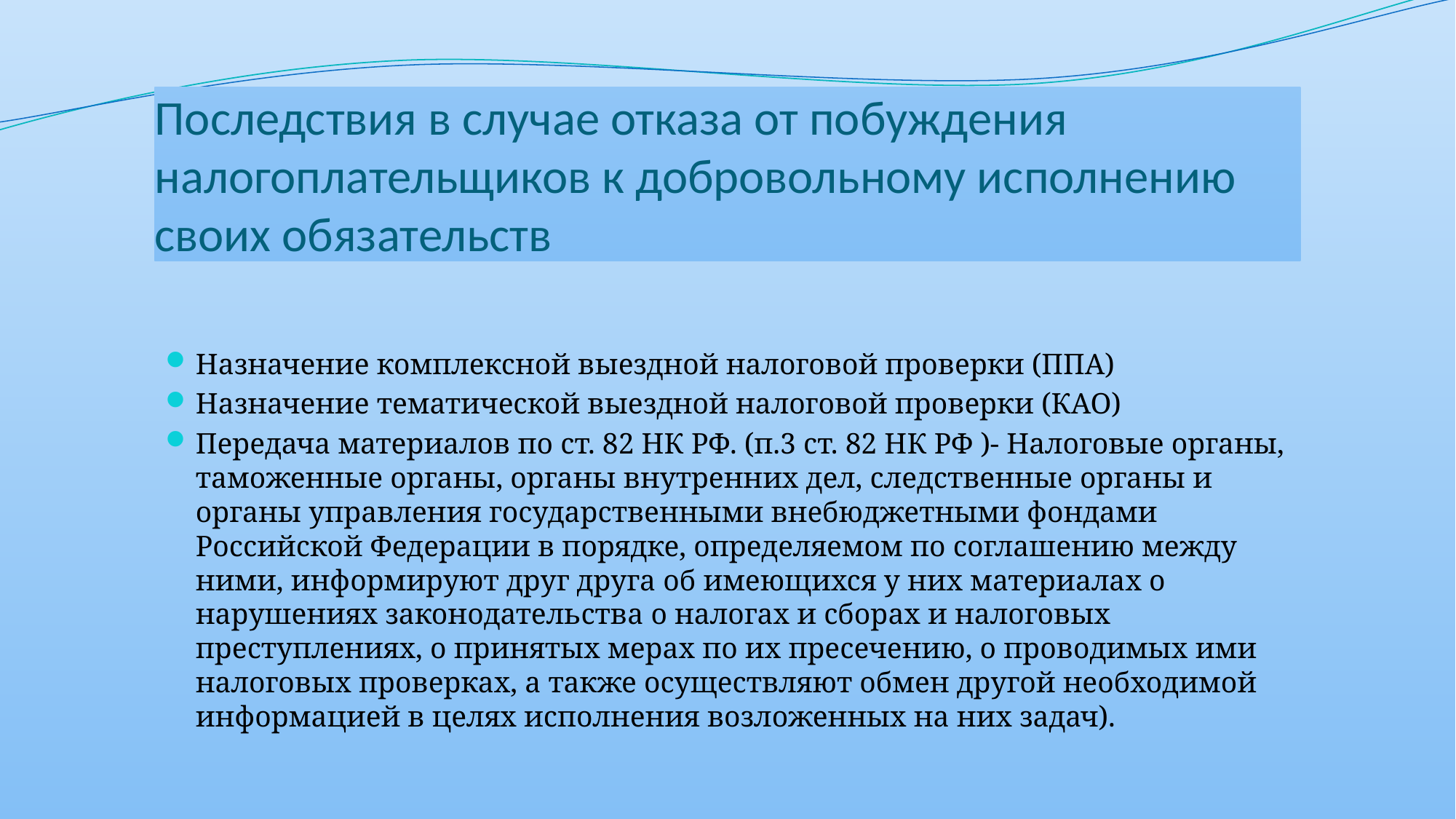

# Последствия в случае отказа от побуждения налогоплательщиков к добровольному исполнению своих обязательств

Назначение комплексной выездной налоговой проверки (ППА)
Назначение тематической выездной налоговой проверки (КАО)
Передача материалов по ст. 82 НК РФ. (п.3 ст. 82 НК РФ )- Налоговые органы, таможенные органы, органы внутренних дел, следственные органы и органы управления государственными внебюджетными фондами Российской Федерации в порядке, определяемом по соглашению между ними, информируют друг друга об имеющихся у них материалах о нарушениях законодательства о налогах и сборах и налоговых преступлениях, о принятых мерах по их пресечению, о проводимых ими налоговых проверках, а также осуществляют обмен другой необходимой информацией в целях исполнения возложенных на них задач).